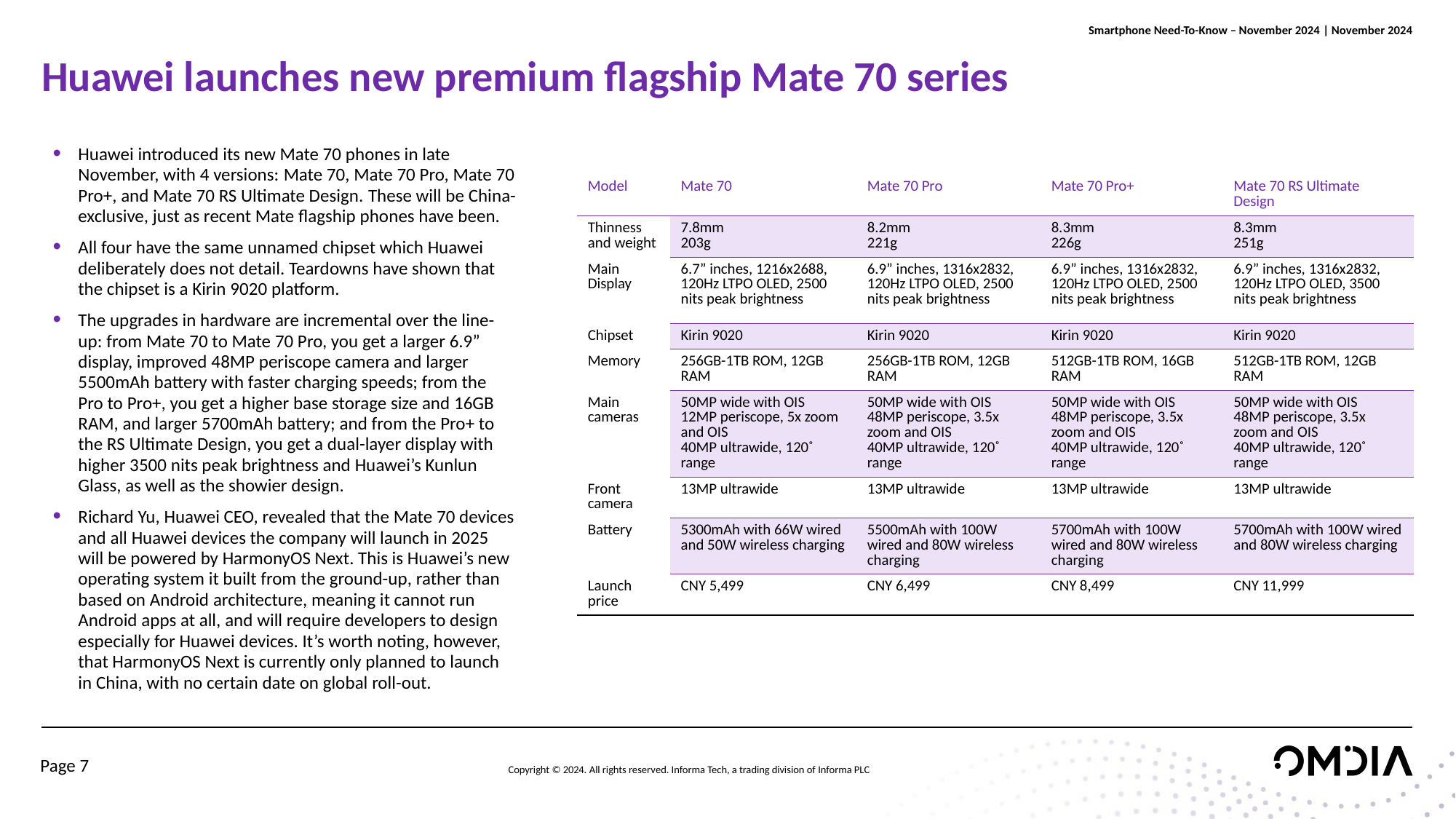

# Huawei launches new premium flagship Mate 70 series
Huawei introduced its new Mate 70 phones in late November, with 4 versions: Mate 70, Mate 70 Pro, Mate 70 Pro+, and Mate 70 RS Ultimate Design. These will be China-exclusive, just as recent Mate flagship phones have been.
All four have the same unnamed chipset which Huawei deliberately does not detail. Teardowns have shown that the chipset is a Kirin 9020 platform.
The upgrades in hardware are incremental over the line-up: from Mate 70 to Mate 70 Pro, you get a larger 6.9” display, improved 48MP periscope camera and larger 5500mAh battery with faster charging speeds; from the Pro to Pro+, you get a higher base storage size and 16GB RAM, and larger 5700mAh battery; and from the Pro+ to the RS Ultimate Design, you get a dual-layer display with higher 3500 nits peak brightness and Huawei’s Kunlun Glass, as well as the showier design.
Richard Yu, Huawei CEO, revealed that the Mate 70 devices and all Huawei devices the company will launch in 2025 will be powered by HarmonyOS Next. This is Huawei’s new operating system it built from the ground-up, rather than based on Android architecture, meaning it cannot run Android apps at all, and will require developers to design especially for Huawei devices. It’s worth noting, however, that HarmonyOS Next is currently only planned to launch in China, with no certain date on global roll-out.
| Model | Mate 70 | Mate 70 Pro | Mate 70 Pro+ | Mate 70 RS Ultimate Design |
| --- | --- | --- | --- | --- |
| Thinness and weight | 7.8mm 203g | 8.2mm 221g | 8.3mm 226g | 8.3mm 251g |
| Main Display | 6.7” inches, 1216x2688, 120Hz LTPO OLED, 2500 nits peak brightness | 6.9” inches, 1316x2832, 120Hz LTPO OLED, 2500 nits peak brightness | 6.9” inches, 1316x2832, 120Hz LTPO OLED, 2500 nits peak brightness | 6.9” inches, 1316x2832, 120Hz LTPO OLED, 3500 nits peak brightness |
| Chipset | Kirin 9020 | Kirin 9020 | Kirin 9020 | Kirin 9020 |
| Memory | 256GB-1TB ROM, 12GB RAM | 256GB-1TB ROM, 12GB RAM | 512GB-1TB ROM, 16GB RAM | 512GB-1TB ROM, 12GB RAM |
| Main cameras | 50MP wide with OIS 12MP periscope, 5x zoom and OIS 40MP ultrawide, 120˚ range | 50MP wide with OIS 48MP periscope, 3.5x zoom and OIS 40MP ultrawide, 120˚ range | 50MP wide with OIS 48MP periscope, 3.5x zoom and OIS 40MP ultrawide, 120˚ range | 50MP wide with OIS 48MP periscope, 3.5x zoom and OIS 40MP ultrawide, 120˚ range |
| Front camera | 13MP ultrawide | 13MP ultrawide | 13MP ultrawide | 13MP ultrawide |
| Battery | 5300mAh with 66W wired and 50W wireless charging | 5500mAh with 100W wired and 80W wireless charging | 5700mAh with 100W wired and 80W wireless charging | 5700mAh with 100W wired and 80W wireless charging |
| Launch price | CNY 5,499 | CNY 6,499 | CNY 8,499 | CNY 11,999 |